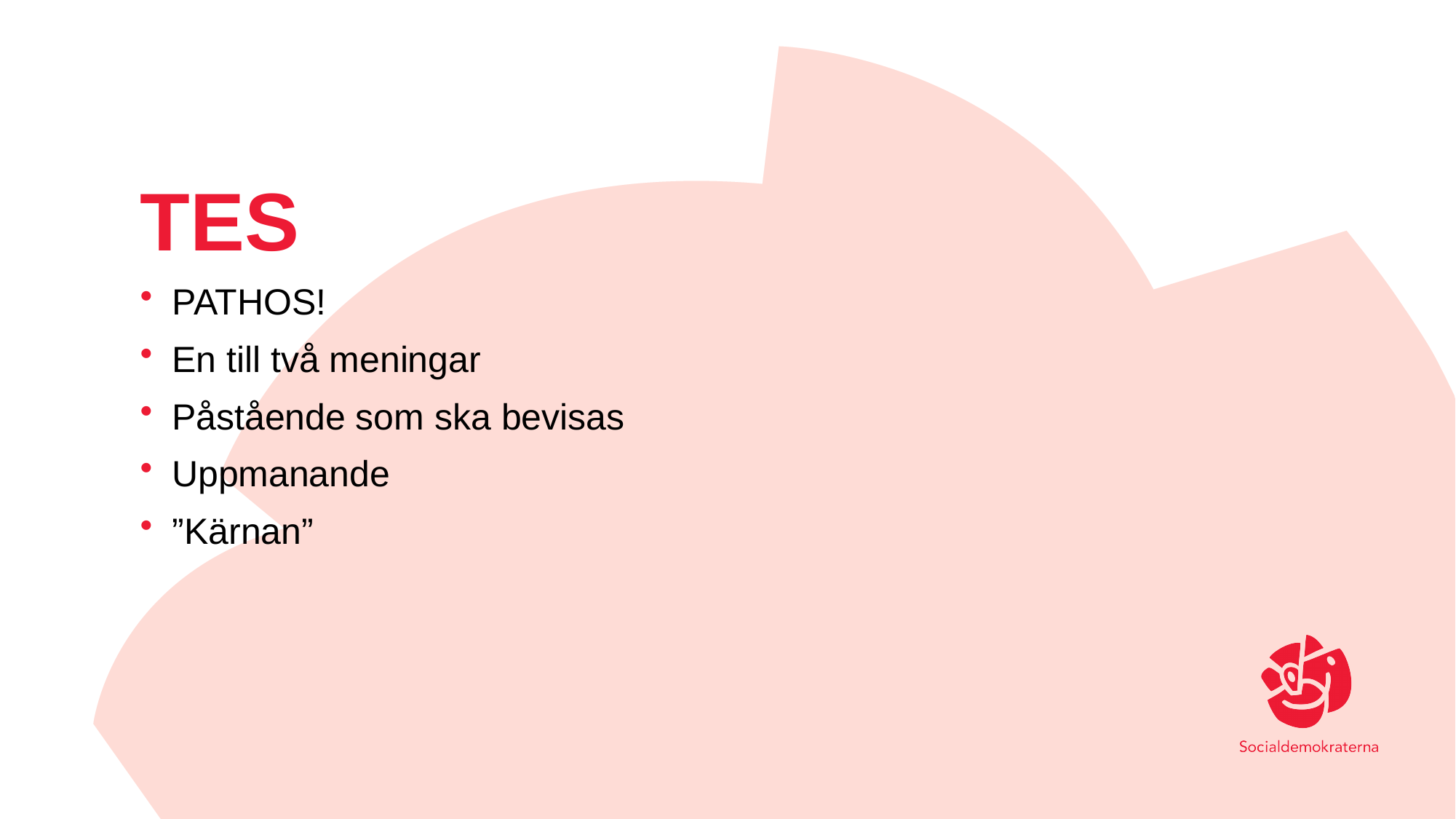

# tes
PATHOS!
En till två meningar
Påstående som ska bevisas
Uppmanande
”Kärnan”